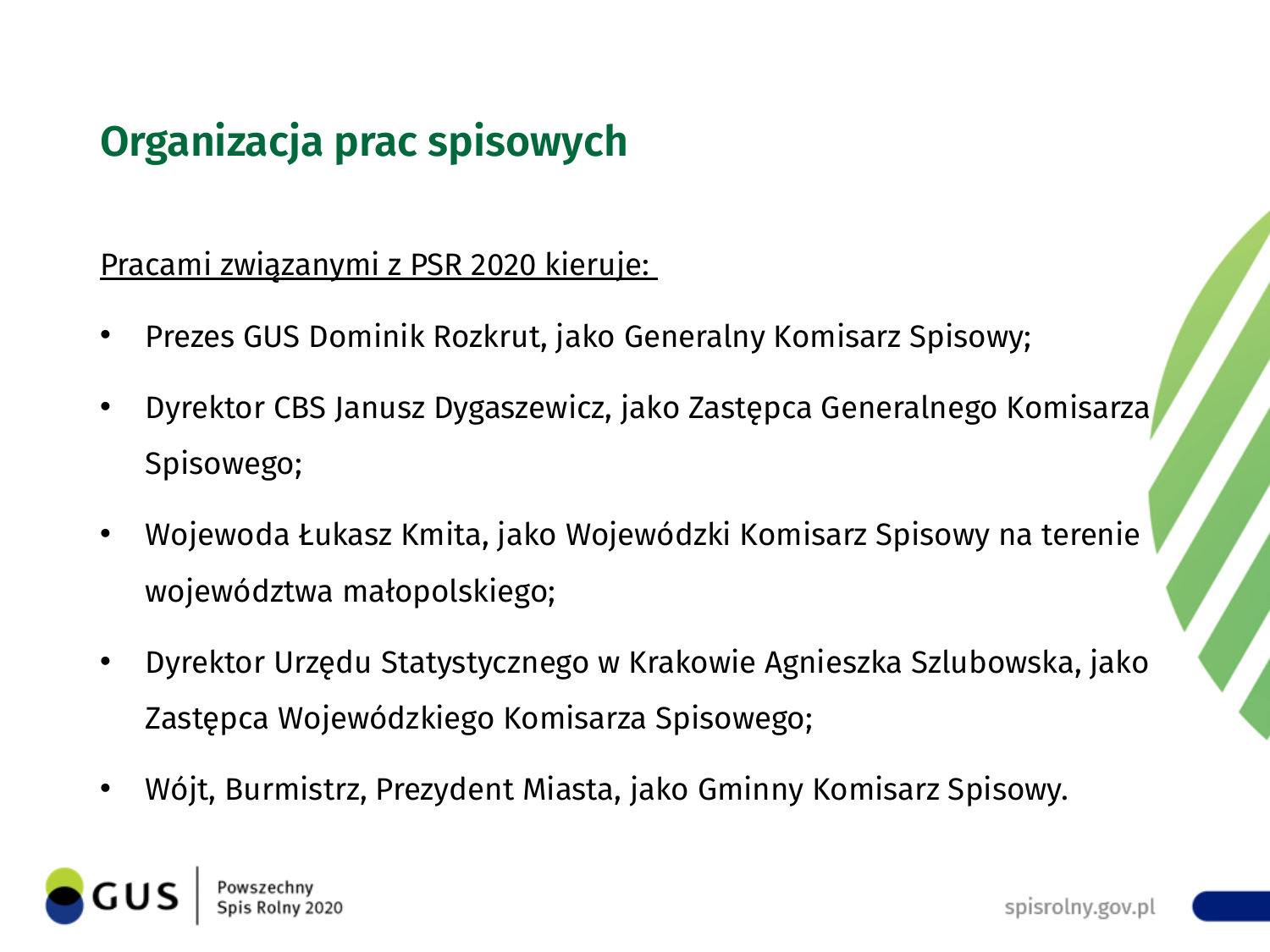

# Organizacja prac spisowych
Pracami związanymi z PSR 2020 kieruje:
Prezes GUS Dominik Rozkrut, jako Generalny Komisarz Spisowy;
Dyrektor CBS Janusz Dygaszewicz, jako Zastępca Generalnego Komisarza Spisowego;
Wojewoda Łukasz Kmita, jako Wojewódzki Komisarz Spisowy na terenie województwa małopolskiego;
Dyrektor Urzędu Statystycznego w Krakowie Agnieszka Szlubowska, jako Zastępca Wojewódzkiego Komisarza Spisowego;
Wójt, Burmistrz, Prezydent Miasta, jako Gminny Komisarz Spisowy.